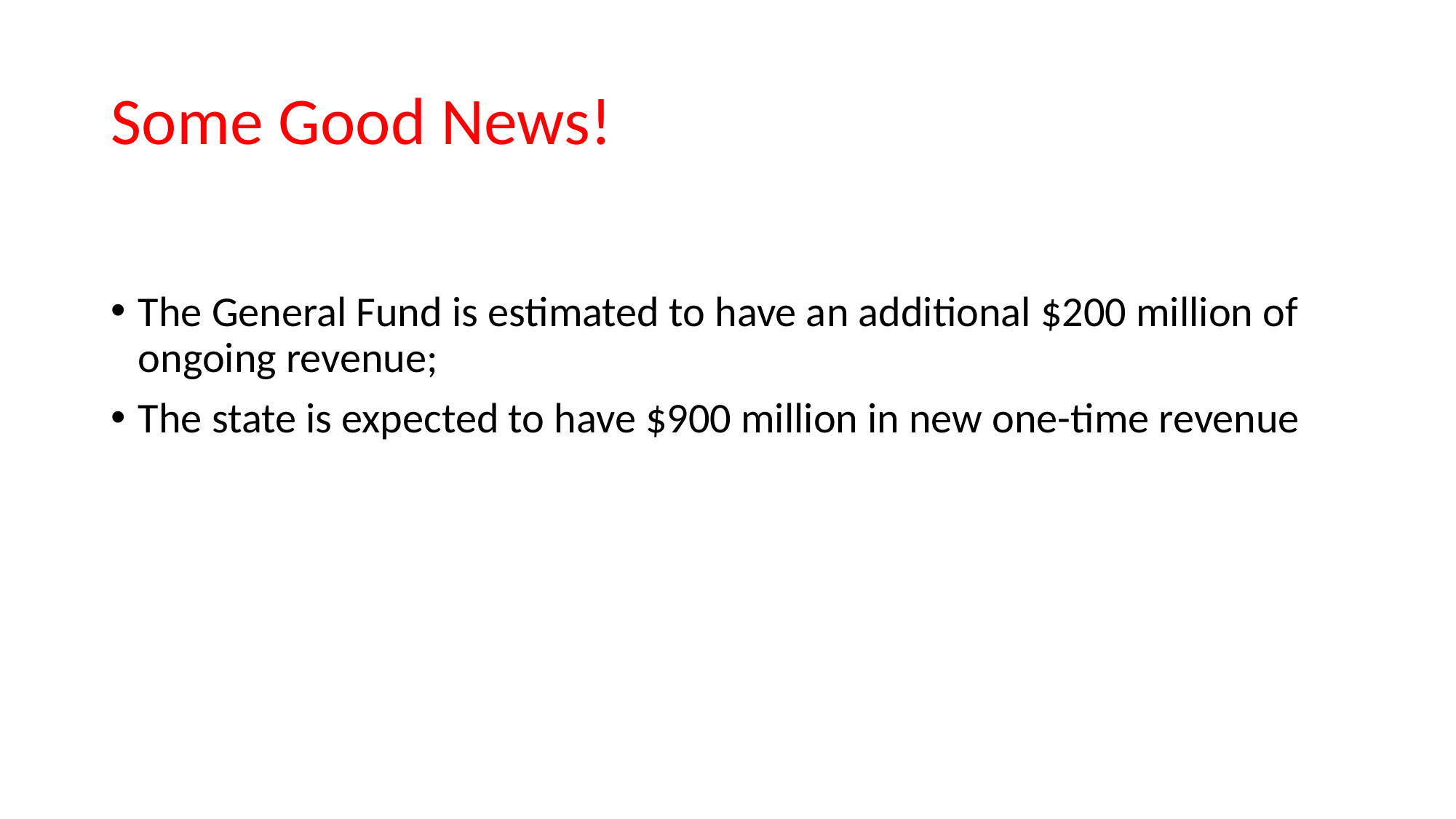

# Some Good News!

The General Fund is estimated to have an additional $200 million of ongoing revenue;
The state is expected to have $900 million in new one-time revenue